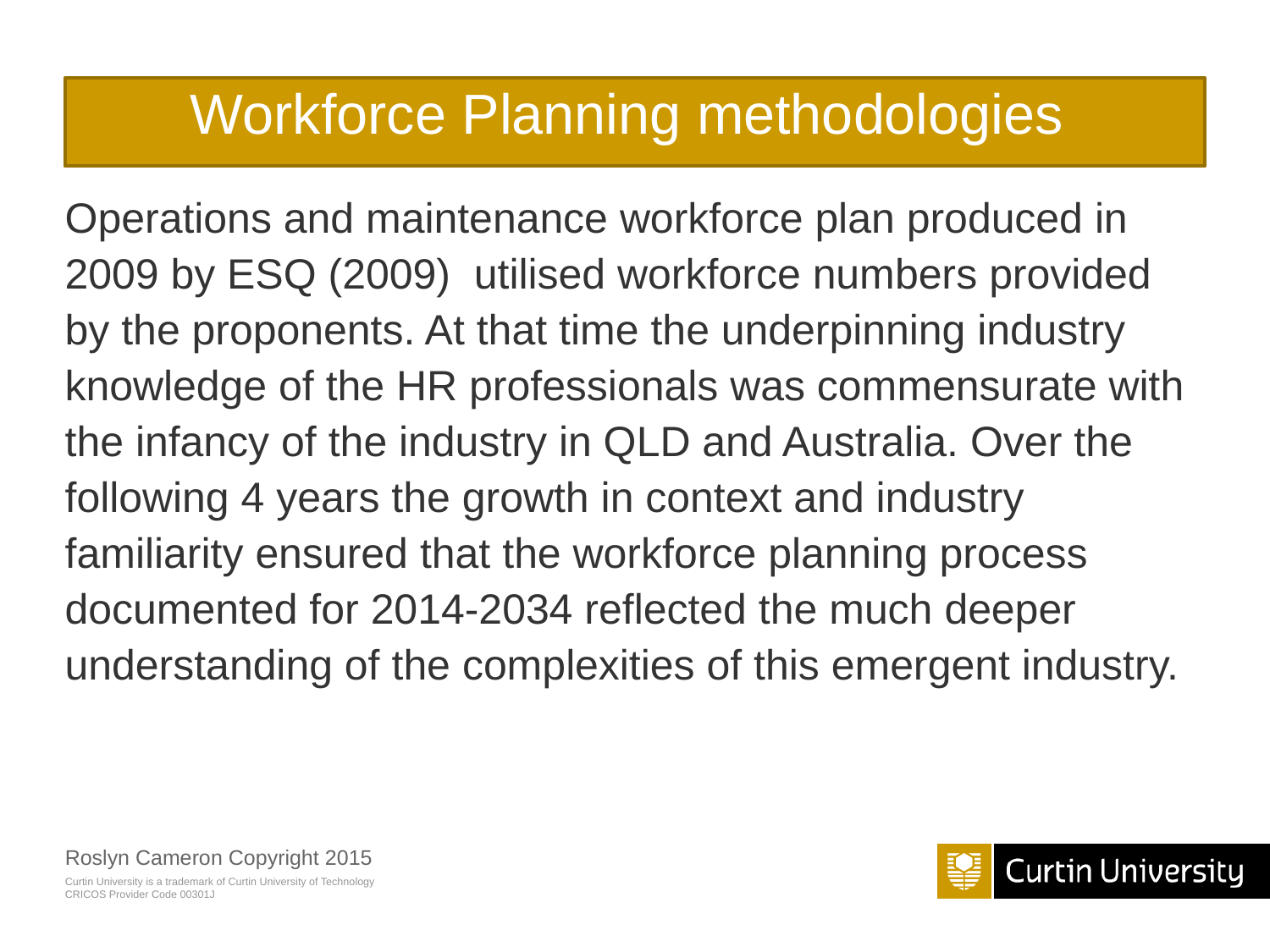

# Workforce Planning methodologies
Operations and maintenance workforce plan produced in 2009 by ESQ (2009)  utilised workforce numbers provided by the proponents. At that time the underpinning industry knowledge of the HR professionals was commensurate with the infancy of the industry in QLD and Australia. Over the following 4 years the growth in context and industry familiarity ensured that the workforce planning process documented for 2014-2034 reflected the much deeper understanding of the complexities of this emergent industry.
Roslyn Cameron Copyright 2015